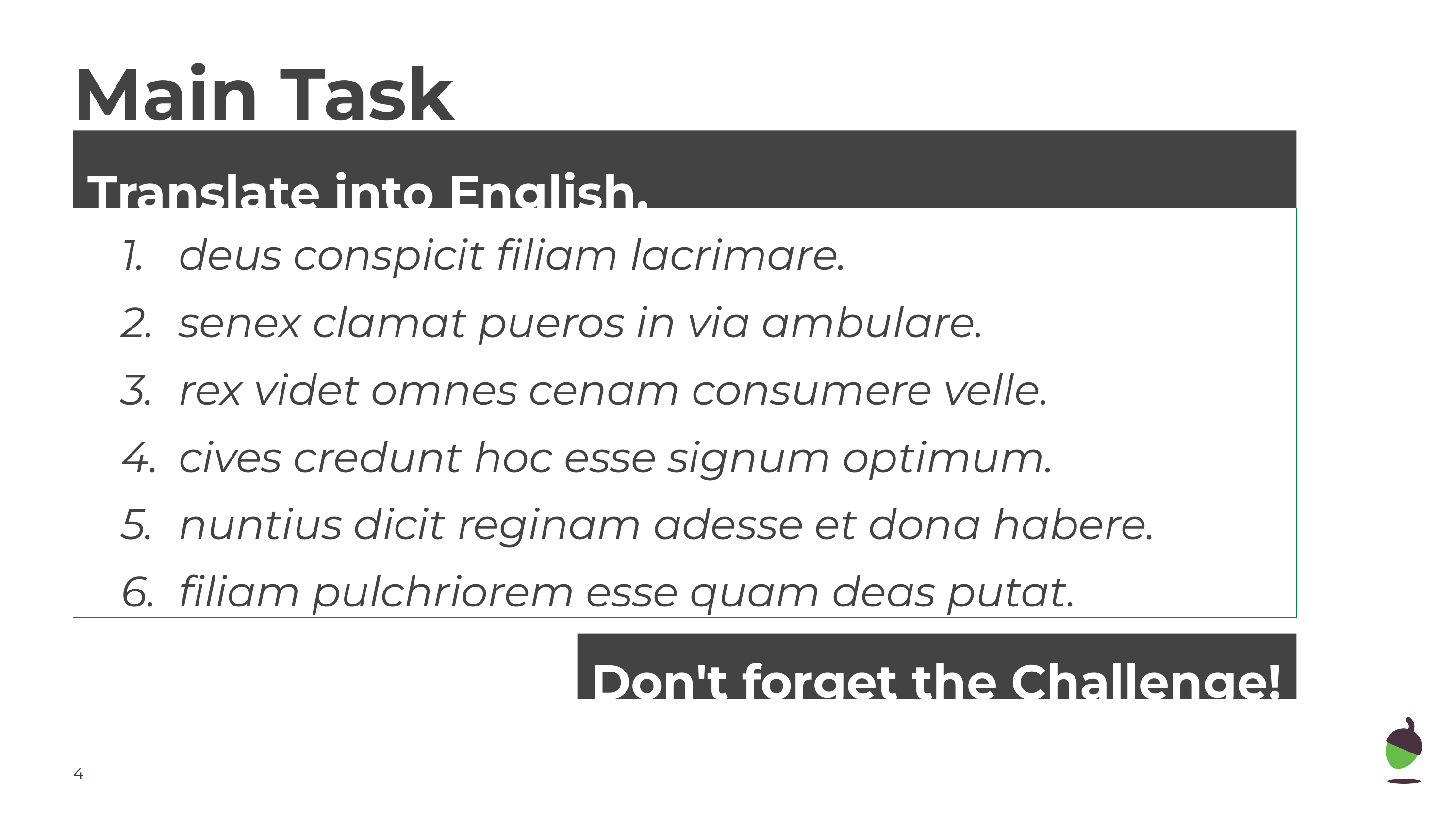

# Main Task
Translate into English.
| deus conspicit filiam lacrimare. senex clamat pueros in via ambulare. rex videt omnes cenam consumere velle. cives credunt hoc esse signum optimum. nuntius dicit reginam adesse et dona habere. filiam pulchriorem esse quam deas putat. |
| --- |
 Don't forget the Challenge!
4